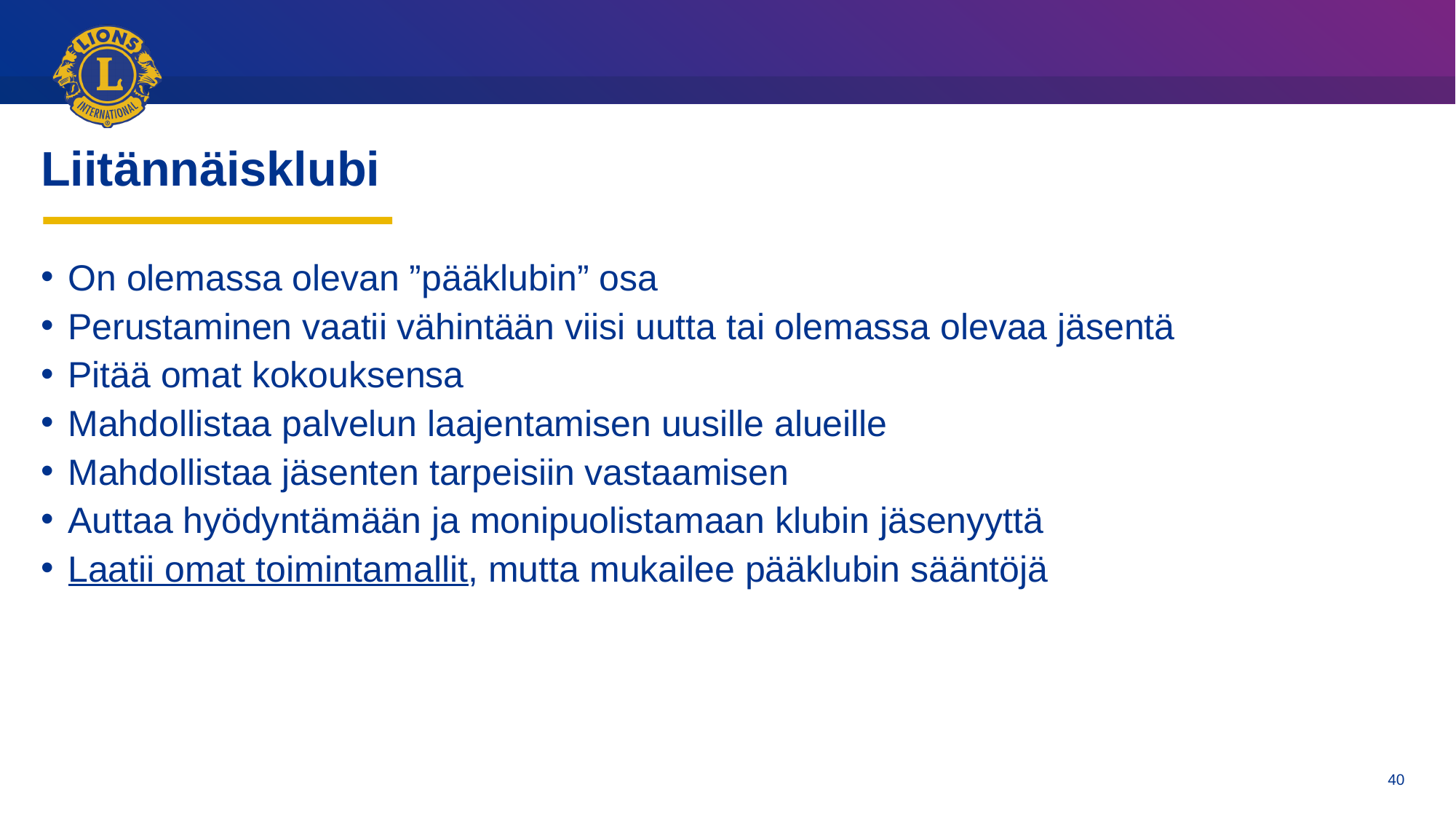

# Liitännäisklubi
On olemassa olevan ”pääklubin” osa
Perustaminen vaatii vähintään viisi uutta tai olemassa olevaa jäsentä
Pitää omat kokouksensa
Mahdollistaa palvelun laajentamisen uusille alueille
Mahdollistaa jäsenten tarpeisiin vastaamisen
Auttaa hyödyntämään ja monipuolistamaan klubin jäsenyyttä
Laatii omat toimintamallit, mutta mukailee pääklubin sääntöjä